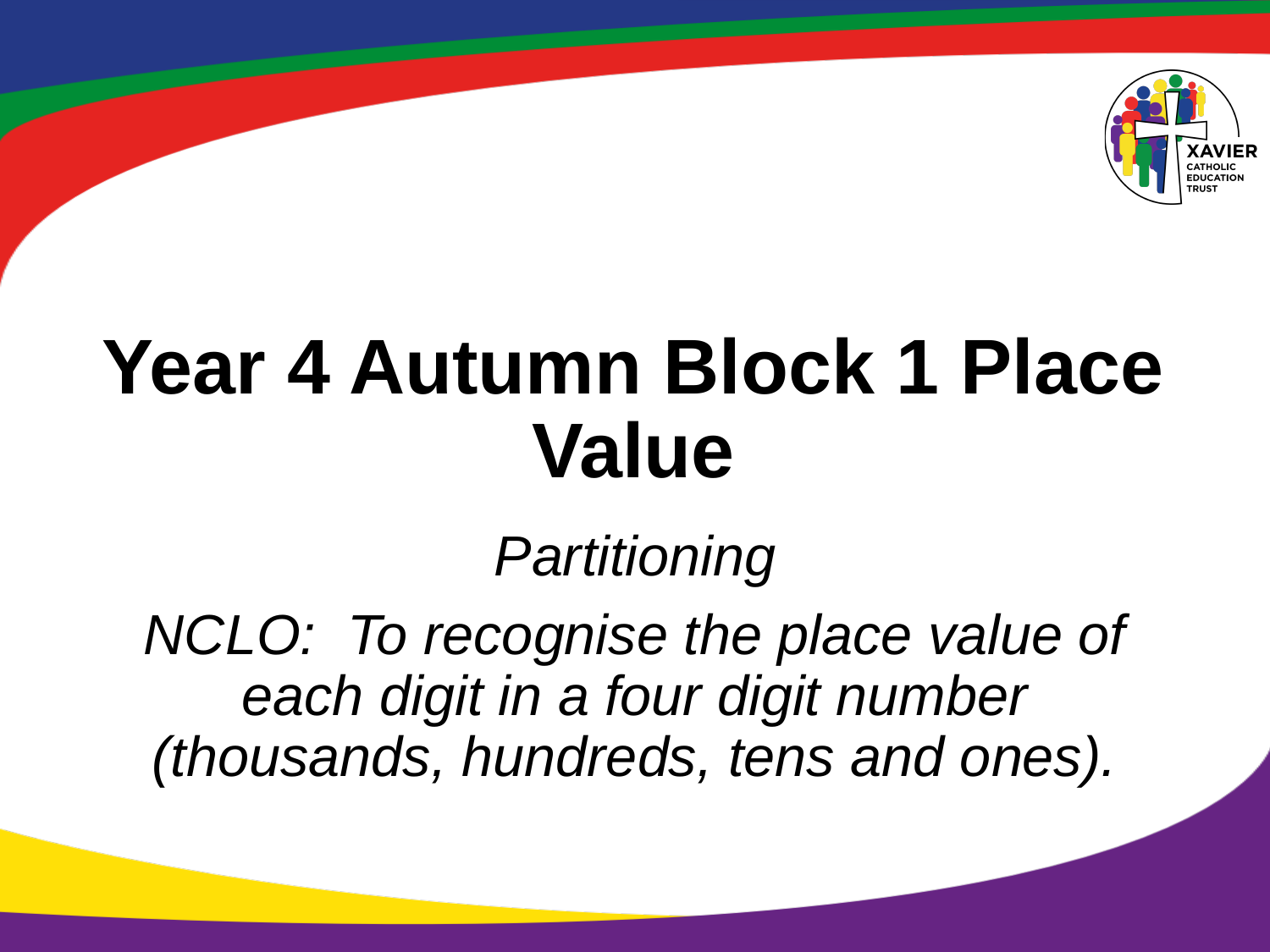

# Year 4 Autumn Block 1 Place Value
Partitioning
NCLO:  To recognise the place value of each digit in a four digit number (thousands, hundreds, tens and ones).